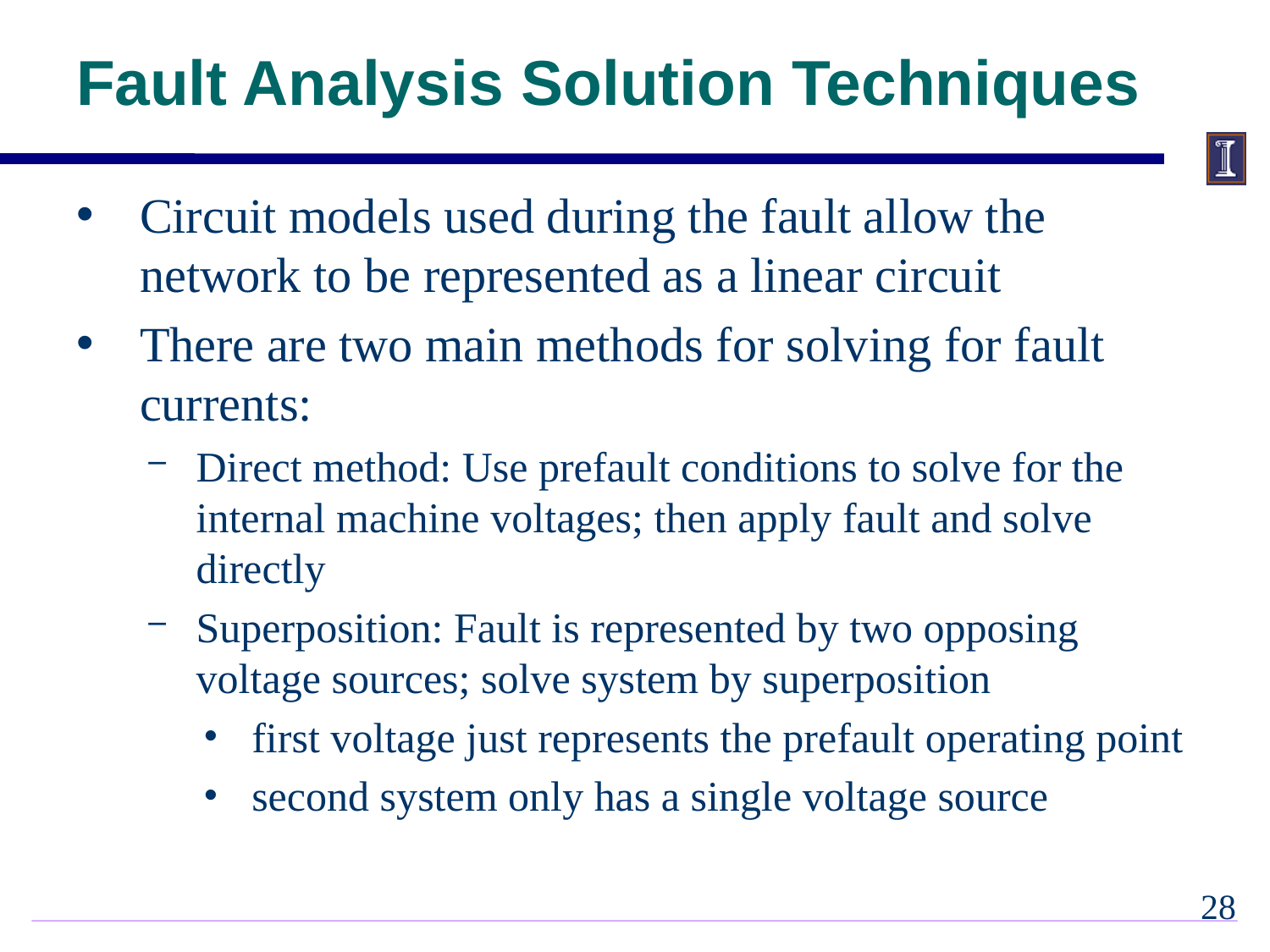

# Fault Analysis Solution Techniques
Circuit models used during the fault allow the network to be represented as a linear circuit
There are two main methods for solving for fault currents:
Direct method: Use prefault conditions to solve for the internal machine voltages; then apply fault and solve directly
Superposition: Fault is represented by two opposing
voltage sources; solve system by superposition
first voltage just represents the prefault operating point
second system only has a single voltage source

28